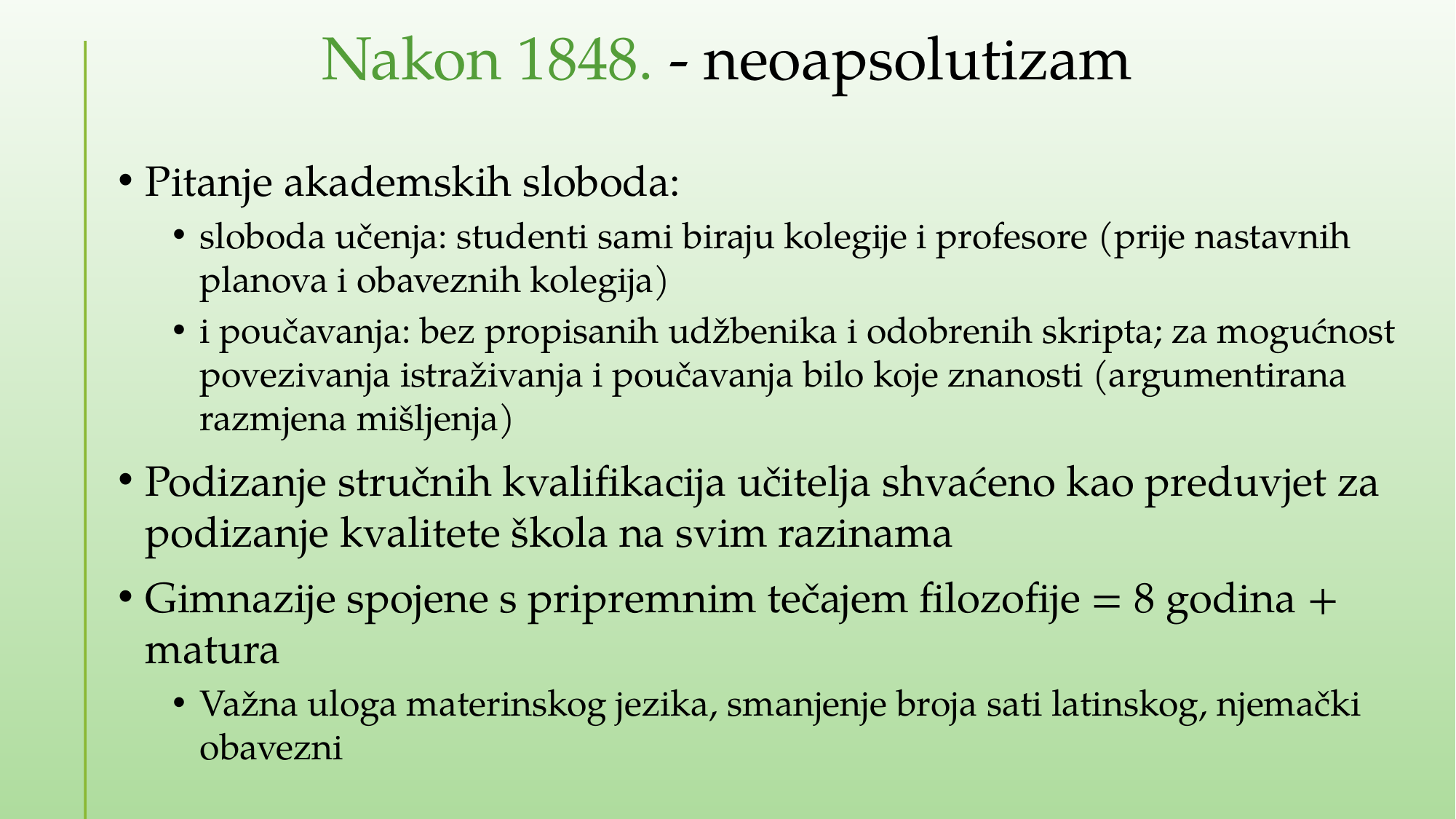

# Nakon 1848. - neoapsolutizam
Pitanje akademskih sloboda:
sloboda učenja: studenti sami biraju kolegije i profesore (prije nastavnih planova i obaveznih kolegija)
i poučavanja: bez propisanih udžbenika i odobrenih skripta; za mogućnost povezivanja istraživanja i poučavanja bilo koje znanosti (argumentirana razmjena mišljenja)
Podizanje stručnih kvalifikacija učitelja shvaćeno kao preduvjet za podizanje kvalitete škola na svim razinama
Gimnazije spojene s pripremnim tečajem filozofije = 8 godina + matura
Važna uloga materinskog jezika, smanjenje broja sati latinskog, njemački obavezni